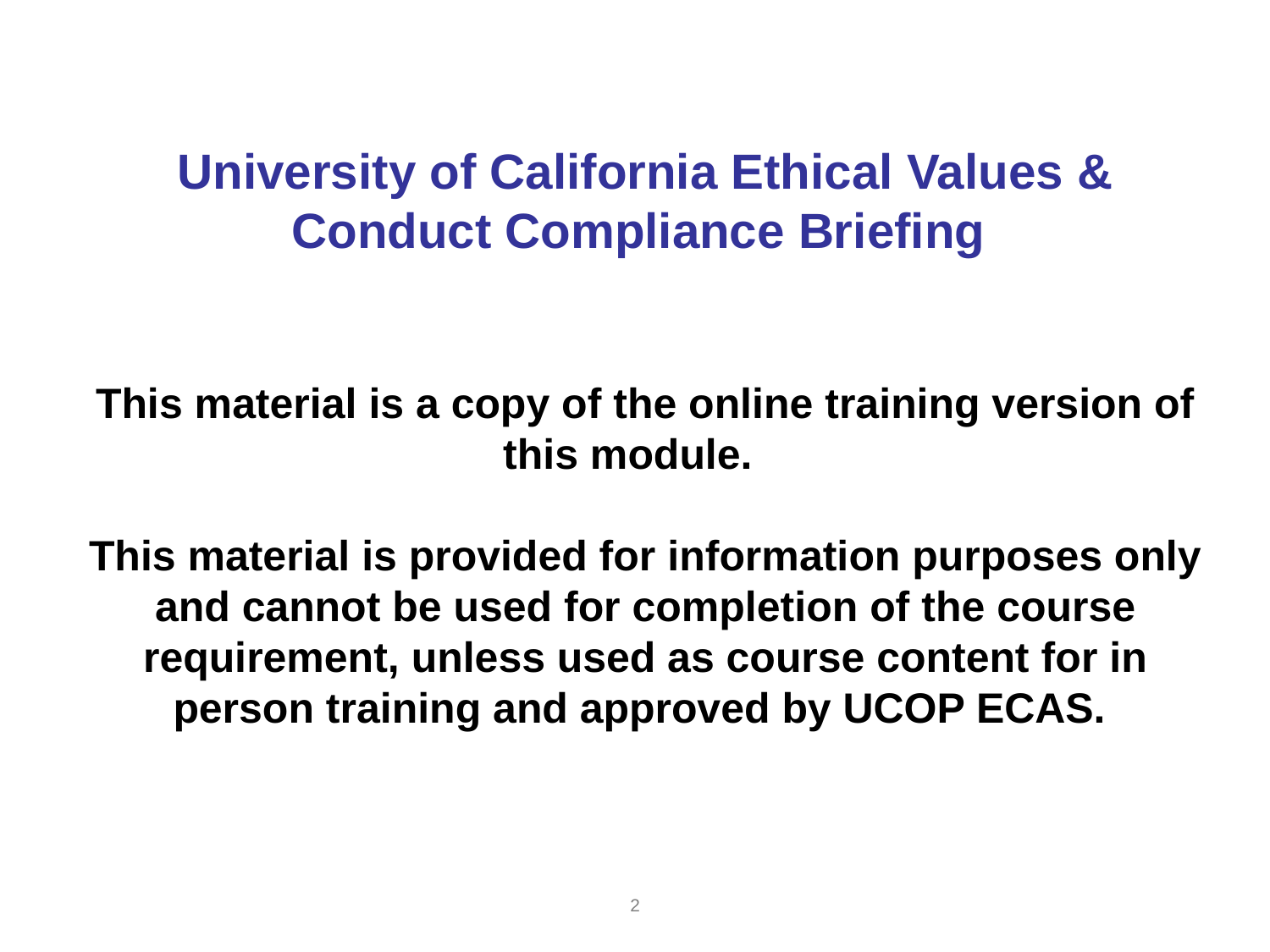

University of California Ethical Values & Conduct Compliance Briefing

This material is a copy of the online training version of this module.

This material is provided for information purposes only and cannot be used for completion of the course requirement, unless used as course content for in person training and approved by UCOP ECAS.

2